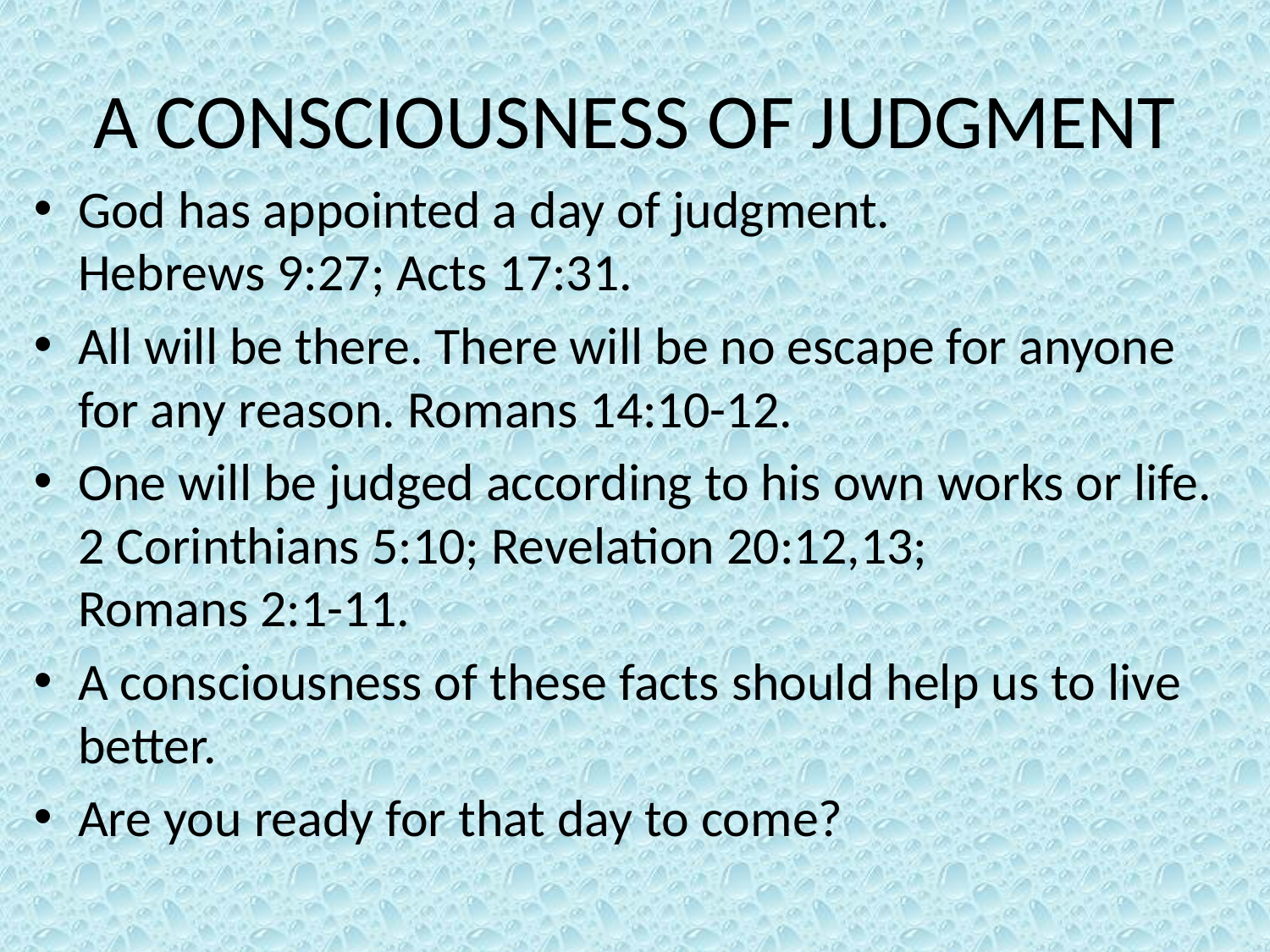

# A CONSCIOUSNESS OF JUDGMENT
God has appointed a day of judgment.
Hebrews 9:27; Acts 17:31.
All will be there. There will be no escape for anyone for any reason. Romans 14:10-12.
One will be judged according to his own works or life.
2 Corinthians 5:10; Revelation 20:12,13;
Romans 2:1-11.
A consciousness of these facts should help us to live better.
Are you ready for that day to come?